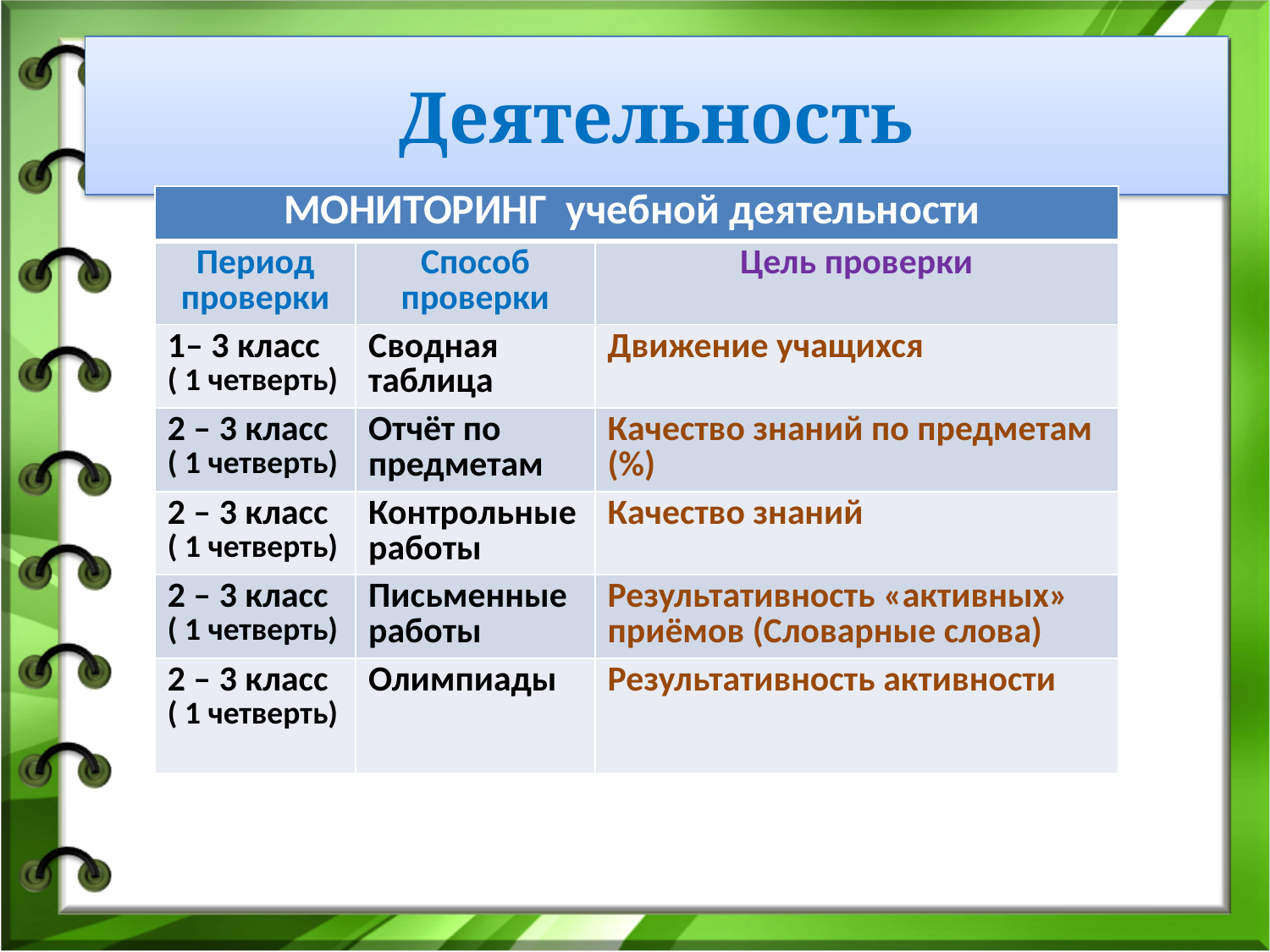

# Деятельность
| МОНИТОРИНГ учебной деятельности |  |  |
| --- | --- | --- |
| Период проверки | Способ проверки | Цель проверки |
| 1– 3 класс ( 1 четверть) | Сводная таблица | Движение учащихся |
| 2 – 3 класс ( 1 четверть) | Отчёт по предметам | Качество знаний по предметам (%) |
| 2 – 3 класс ( 1 четверть) | Контрольные работы | Качество знаний |
| 2 – 3 класс ( 1 четверть) | Письменные работы | Результативность «активных» приёмов (Словарные слова) |
| 2 – 3 класс ( 1 четверть) | Олимпиады | Результативность активности |